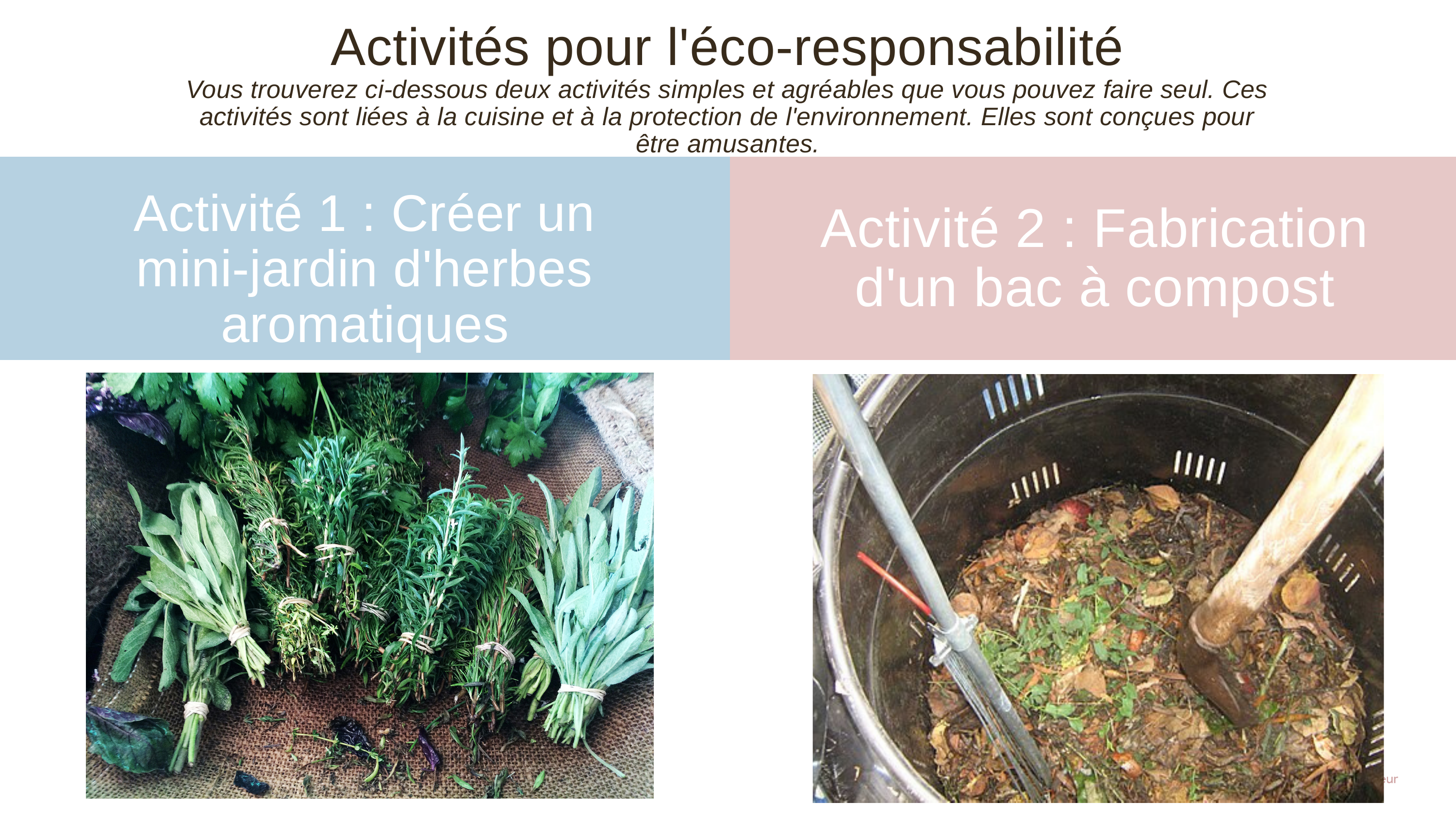

Activités pour l'éco-responsabilité
Vous trouverez ci-dessous deux activités simples et agréables que vous pouvez faire seul. Ces activités sont liées à la cuisine et à la protection de l'environnement. Elles sont conçues pour être amusantes.

Activité 1 : Créer un mini-jardin d'herbes aromatiques

Activité 2 : Fabrication d'un bac à compost